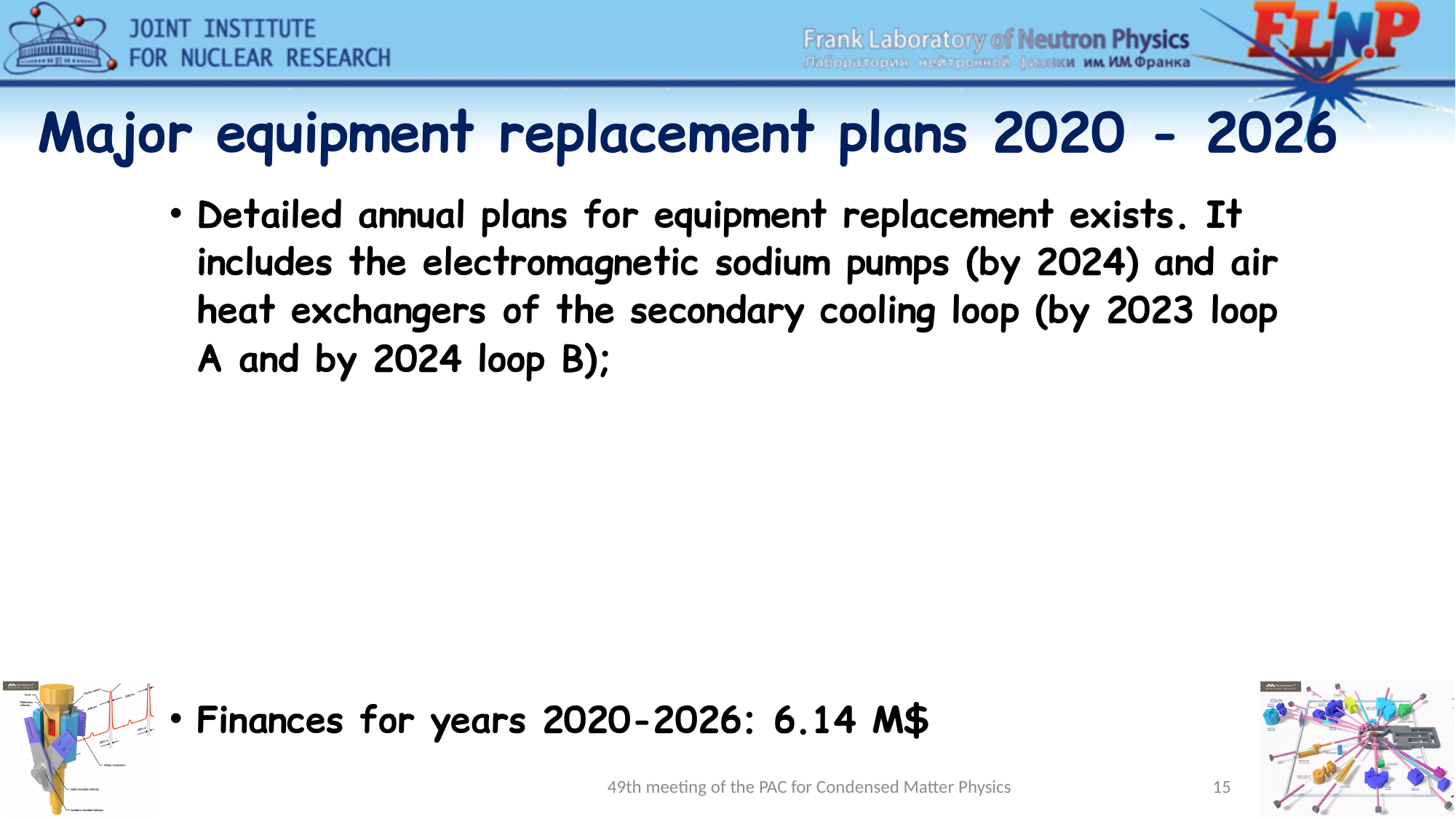

# Major equipment replacement plans 2020 - 2026
Detailed annual plans for equipment replacement exists. It includes the electromagnetic sodium pumps (by 2024) and air heat exchangers of the secondary cooling loop (by 2023 loop A and by 2024 loop B);

Finances for years 2020-2026: 6.14 M$

49th meeting of the PAC for Condensed Matter Physics
15